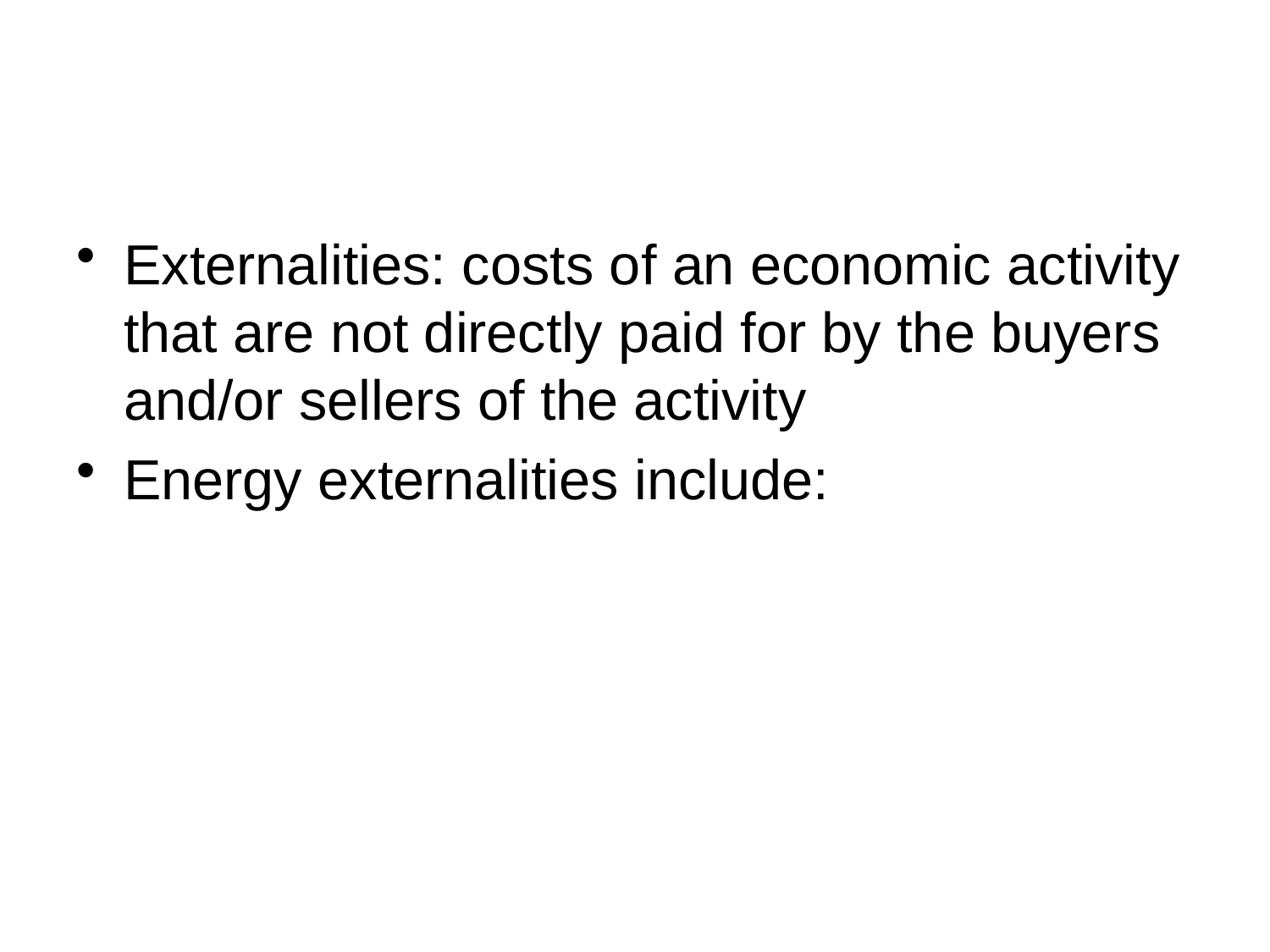

Externalities: costs of an economic activity that are not directly paid for by the buyers and/or sellers of the activity
Energy externalities include: